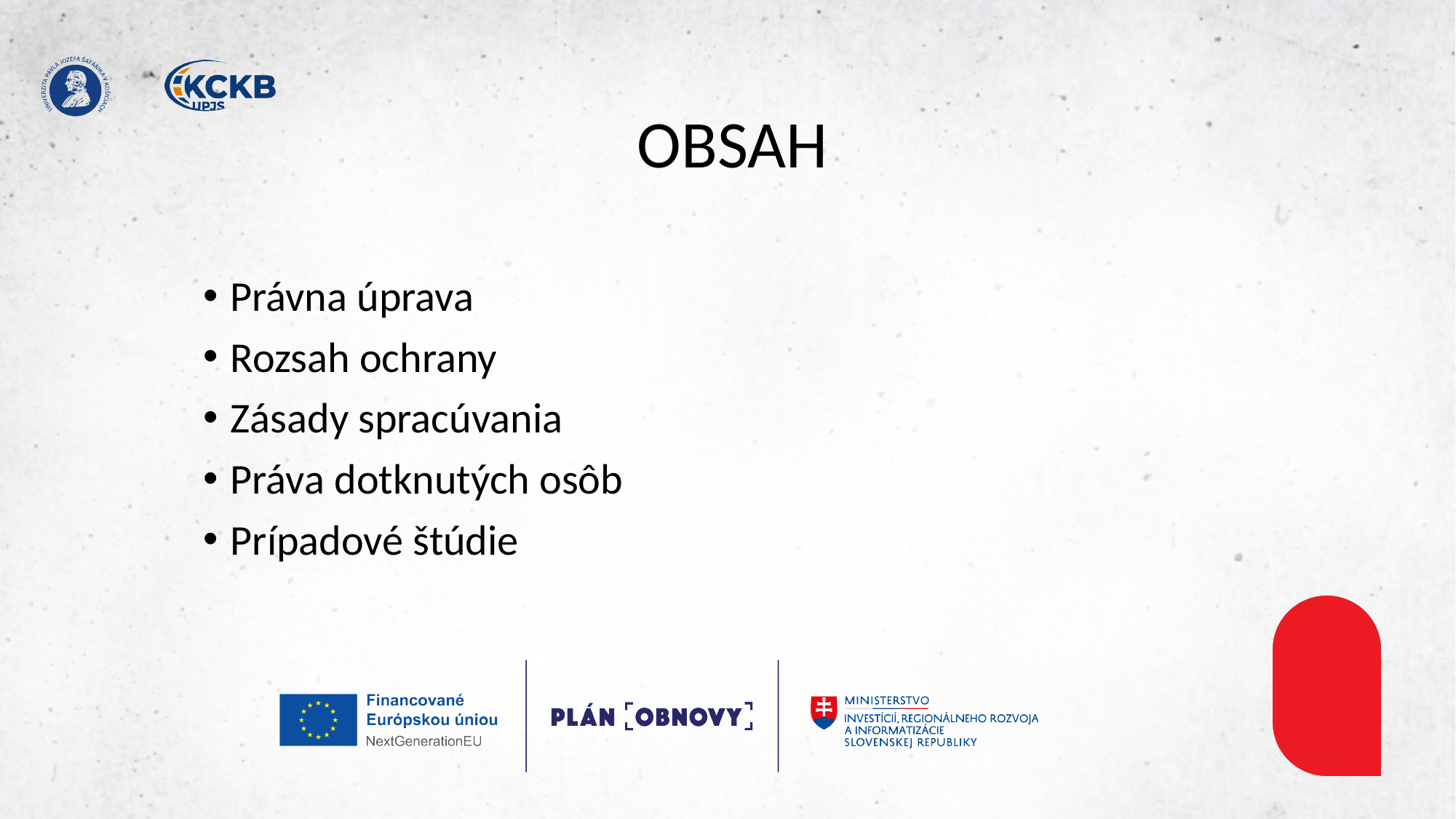

# OBSAH
Právna úprava​
Rozsah ochrany​
Zásady spracúvania​
Práva dotknutých osôb​
Prípadové štúdie